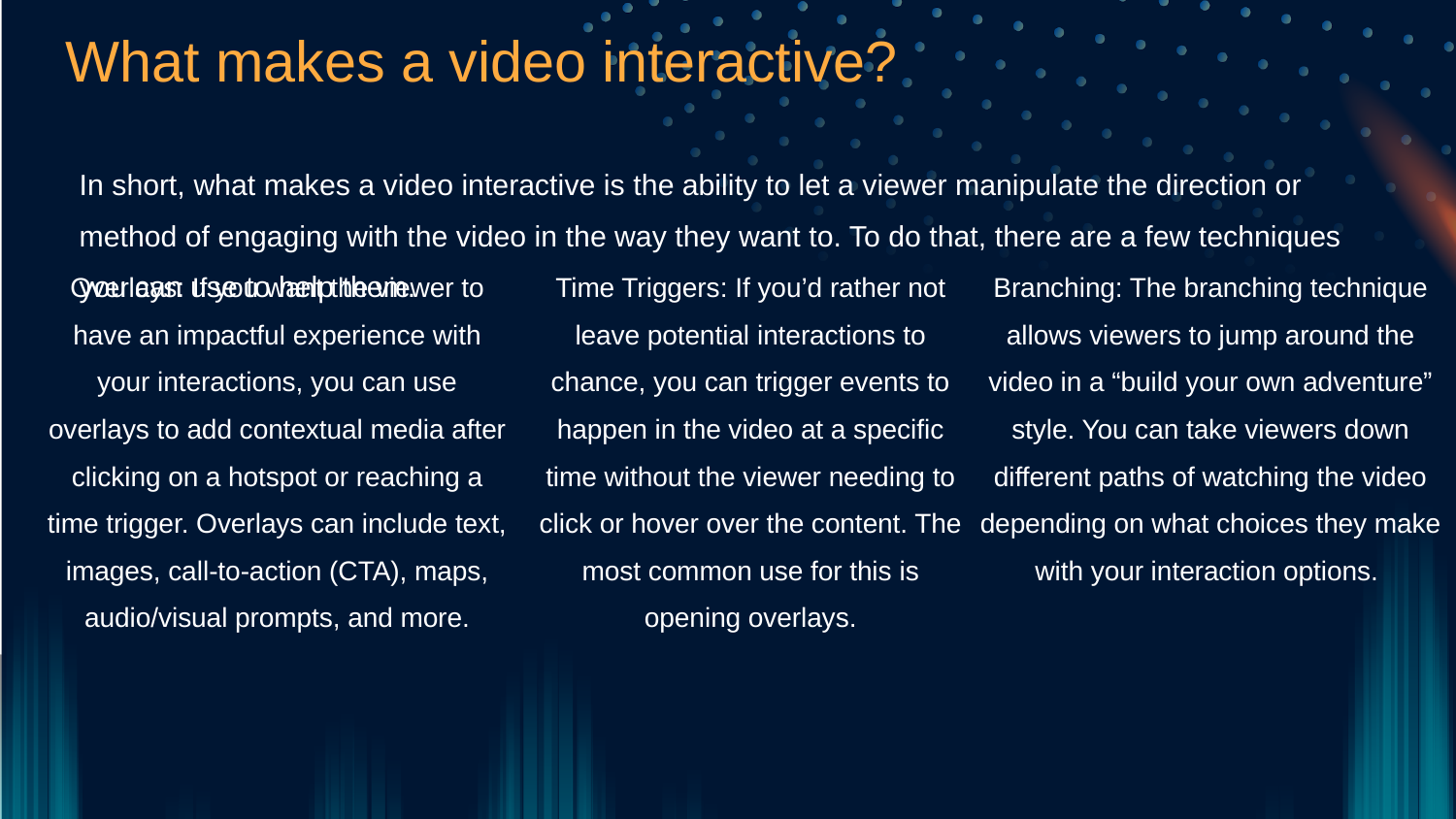

What makes a video interactive?

In short, what makes a video interactive is the ability to let a viewer manipulate the direction or method of engaging with the video in the way they want to. To do that, there are a few techniques you can use to help them.
Overlays: If you want the viewer to have an impactful experience with your interactions, you can use overlays to add contextual media after clicking on a hotspot or reaching a time trigger. Overlays can include text, images, call-to-action (CTA), maps, audio/visual prompts, and more.

Time Triggers: If you’d rather not leave potential interactions to chance, you can trigger events to happen in the video at a specific time without the viewer needing to click or hover over the content. The most common use for this is opening overlays.

Branching: The branching technique allows viewers to jump around the video in a “build your own adventure” style. You can take viewers down different paths of watching the video depending on what choices they make with your interaction options.